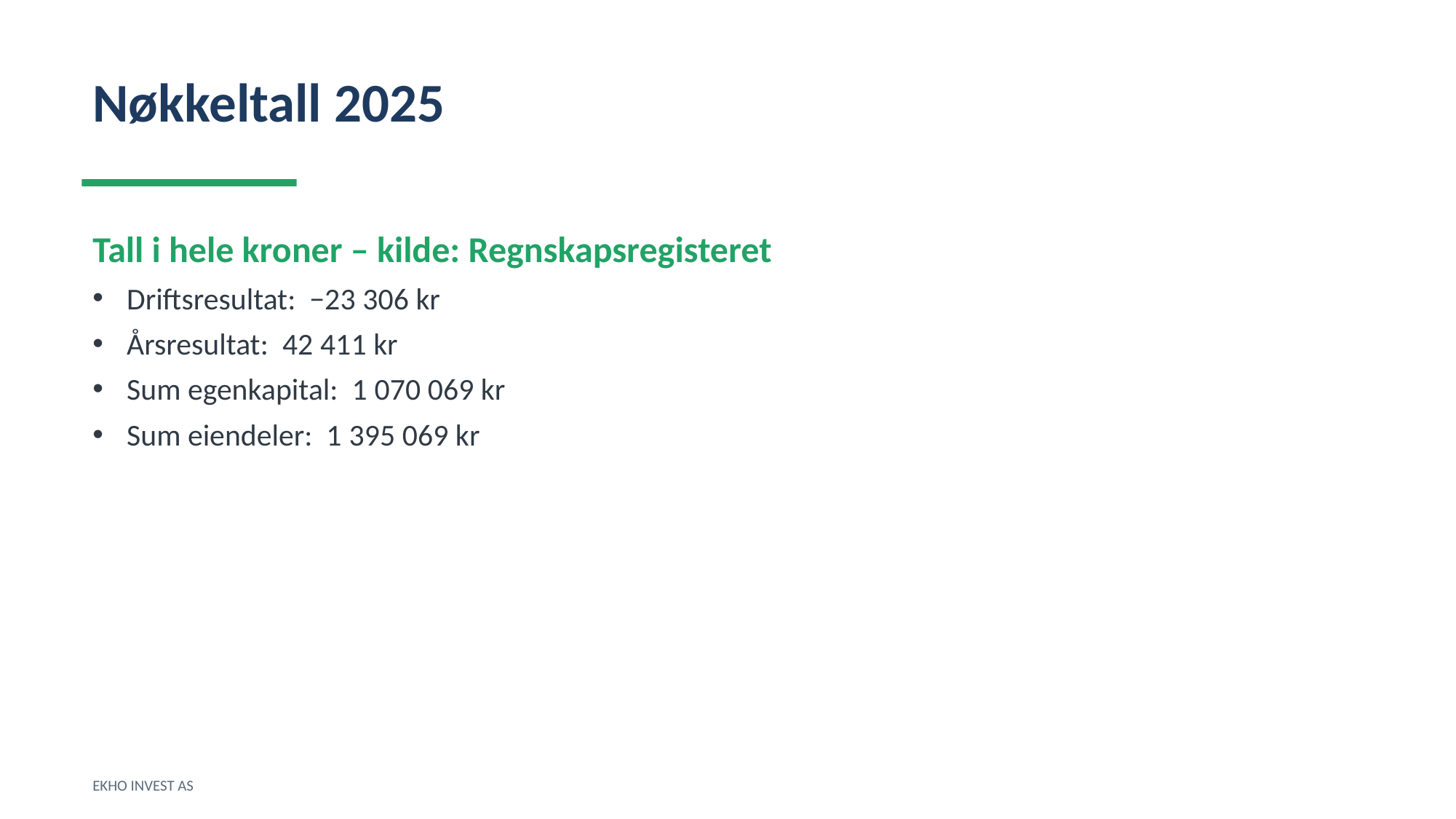

Nøkkeltall 2025

Tall i hele kroner – kilde: Regnskapsregisteret
Driftsresultat:  −23 306 kr
Årsresultat:  42 411 kr
Sum egenkapital:  1 070 069 kr
Sum eiendeler:  1 395 069 kr
EKHO INVEST AS